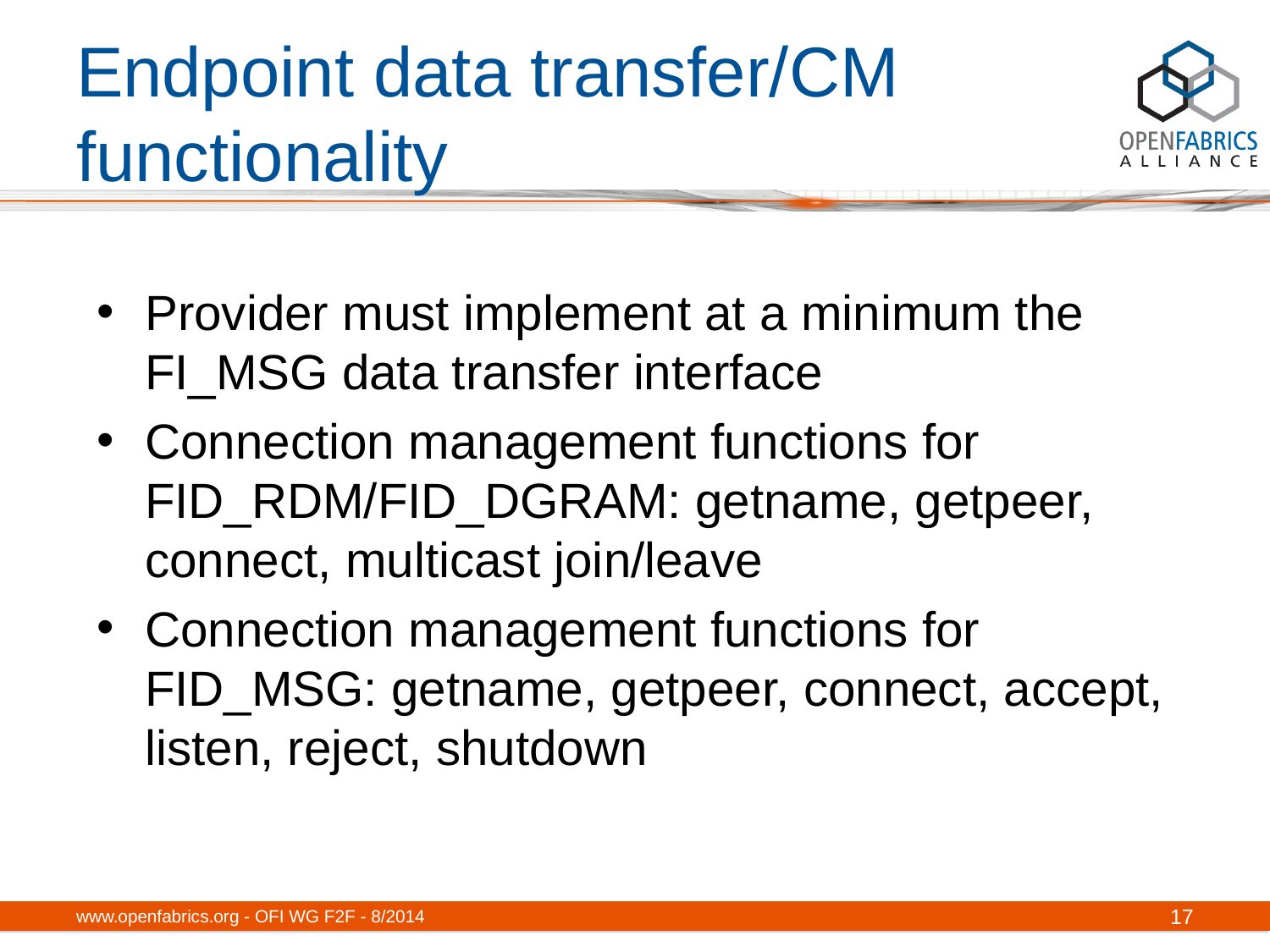

# Endpoint data transfer/CM functionality
Provider must implement at a minimum the FI_MSG data transfer interface
Connection management functions for FID_RDM/FID_DGRAM: getname, getpeer, connect, multicast join/leave
Connection management functions for FID_MSG: getname, getpeer, connect, accept, listen, reject, shutdown
www.openfabrics.org - OFI WG F2F - 8/2014
17